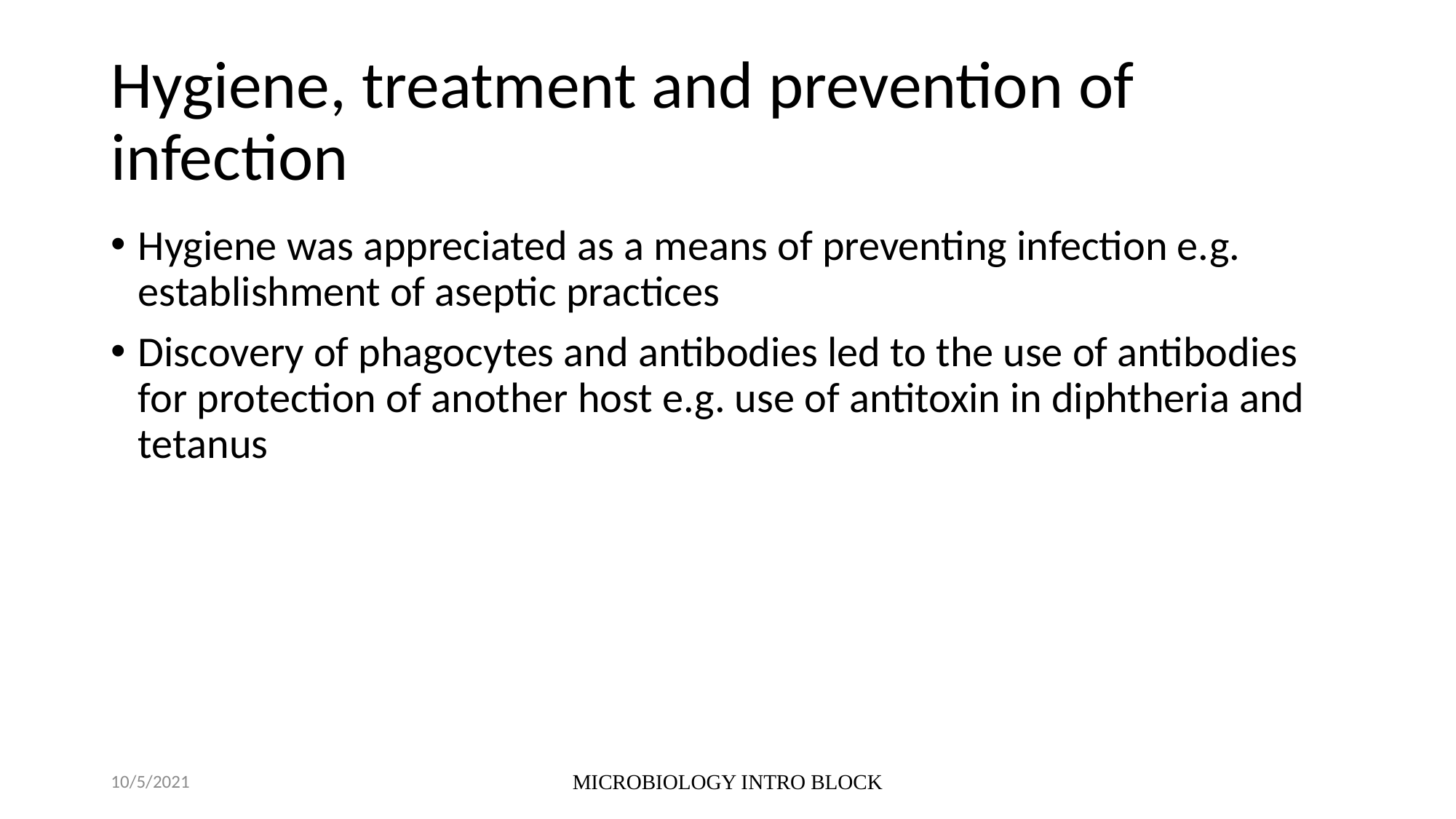

# Hygiene, treatment and prevention of infection
Hygiene was appreciated as a means of preventing infection e.g. establishment of aseptic practices
Discovery of phagocytes and antibodies led to the use of antibodies for protection of another host e.g. use of antitoxin in diphtheria and tetanus
10/5/2021
MICROBIOLOGY INTRO BLOCK